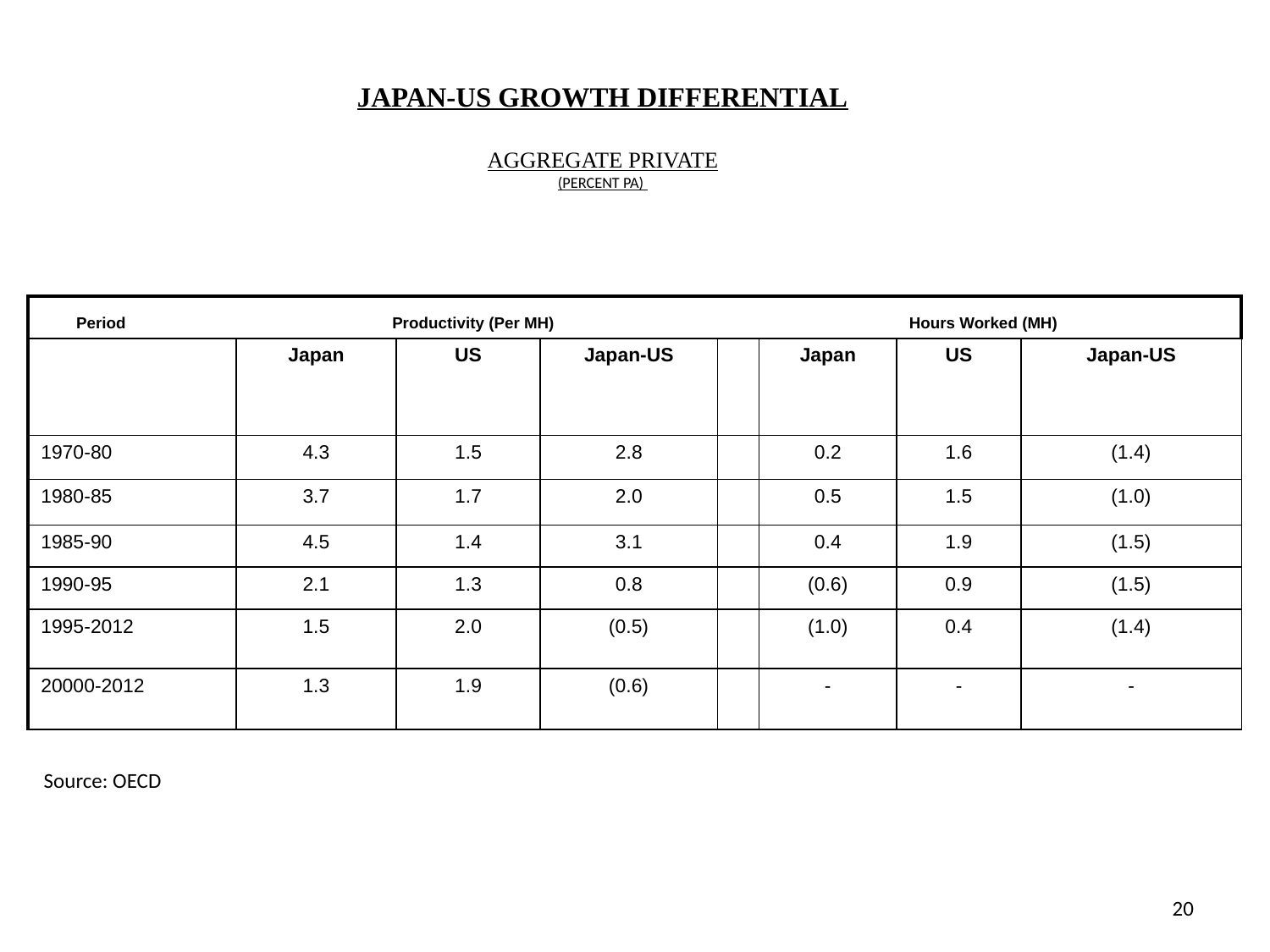

# JAPAN-US GROWTH DIFFERENTIAL AGGREGATE PRIVATE (PERCENT PA)
| Period Productivity (Per MH) Hours Worked (MH) |  |  |  |  |  |  |  |
| --- | --- | --- | --- | --- | --- | --- | --- |
|  | Japan | US | Japan-US |  | Japan | US | Japan-US |
| 1970-80 | 4.3 | 1.5 | 2.8 |  | 0.2 | 1.6 | (1.4) |
| 1980-85 | 3.7 | 1.7 | 2.0 |  | 0.5 | 1.5 | (1.0) |
| 1985-90 | 4.5 | 1.4 | 3.1 |  | 0.4 | 1.9 | (1.5) |
| 1990-95 | 2.1 | 1.3 | 0.8 |  | (0.6) | 0.9 | (1.5) |
| 1995-2012 | 1.5 | 2.0 | (0.5) |  | (1.0) | 0.4 | (1.4) |
| 20000-2012 | 1.3 | 1.9 | (0.6) |  | - | - | - |
Source: OECD
20